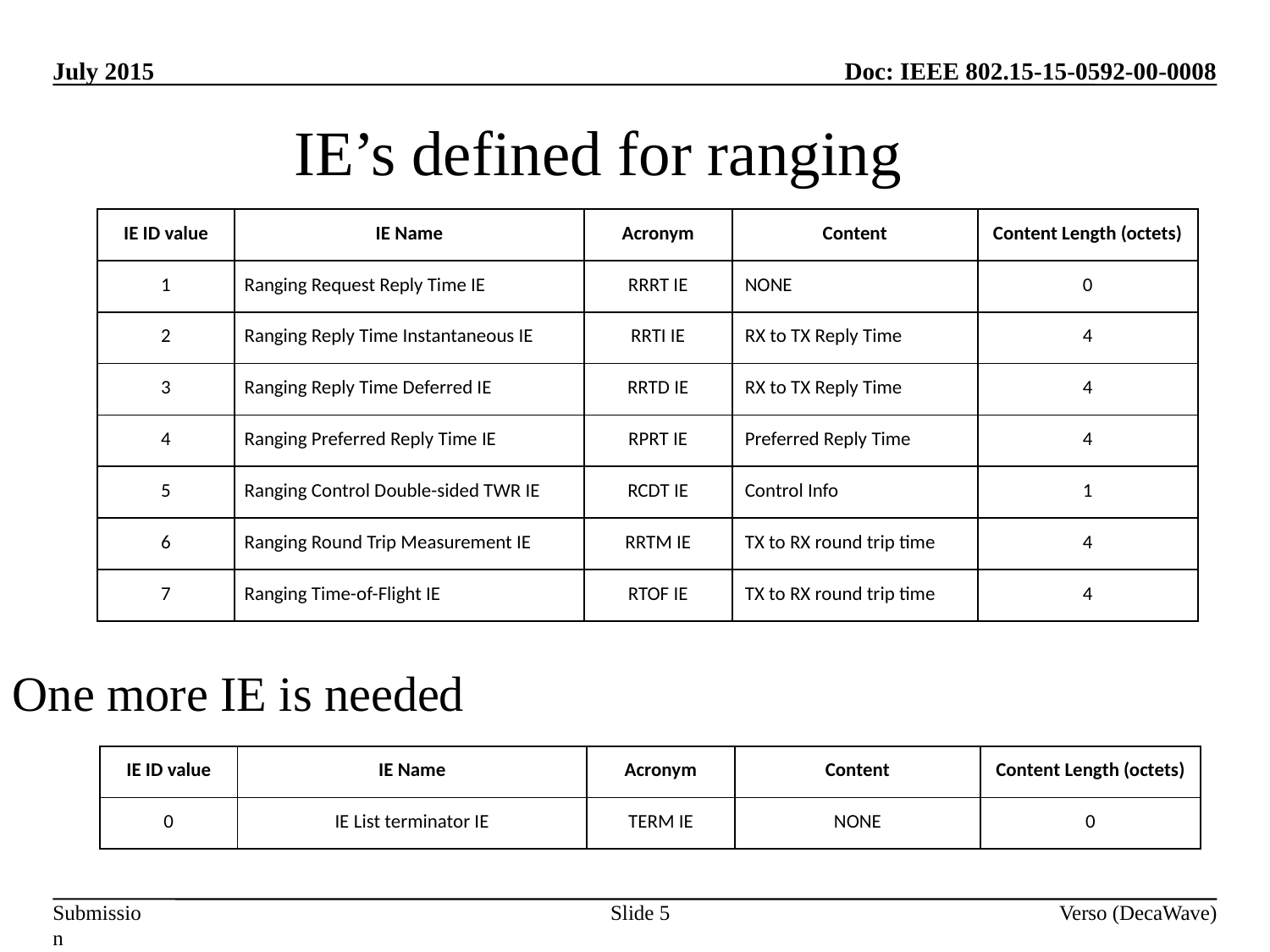

IE’s defined for ranging
| IE ID value | IE Name | Acronym | Content | Content Length (octets) |
| --- | --- | --- | --- | --- |
| 1 | Ranging Request Reply Time IE | RRRT IE | NONE | 0 |
| 2 | Ranging Reply Time Instantaneous IE | RRTI IE | RX to TX Reply Time | 4 |
| 3 | Ranging Reply Time Deferred IE | RRTD IE | RX to TX Reply Time | 4 |
| 4 | Ranging Preferred Reply Time IE | RPRT IE | Preferred Reply Time | 4 |
| 5 | Ranging Control Double-sided TWR IE | RCDT IE | Control Info | 1 |
| 6 | Ranging Round Trip Measurement IE | RRTM IE | TX to RX round trip time | 4 |
| 7 | Ranging Time-of-Flight IE | RTOF IE | TX to RX round trip time | 4 |
One more IE is needed
| IE ID value | IE Name | Acronym | Content | Content Length (octets) |
| --- | --- | --- | --- | --- |
| 0 | IE List terminator IE | TERM IE | NONE | 0 |
Slide 5
Verso (DecaWave)